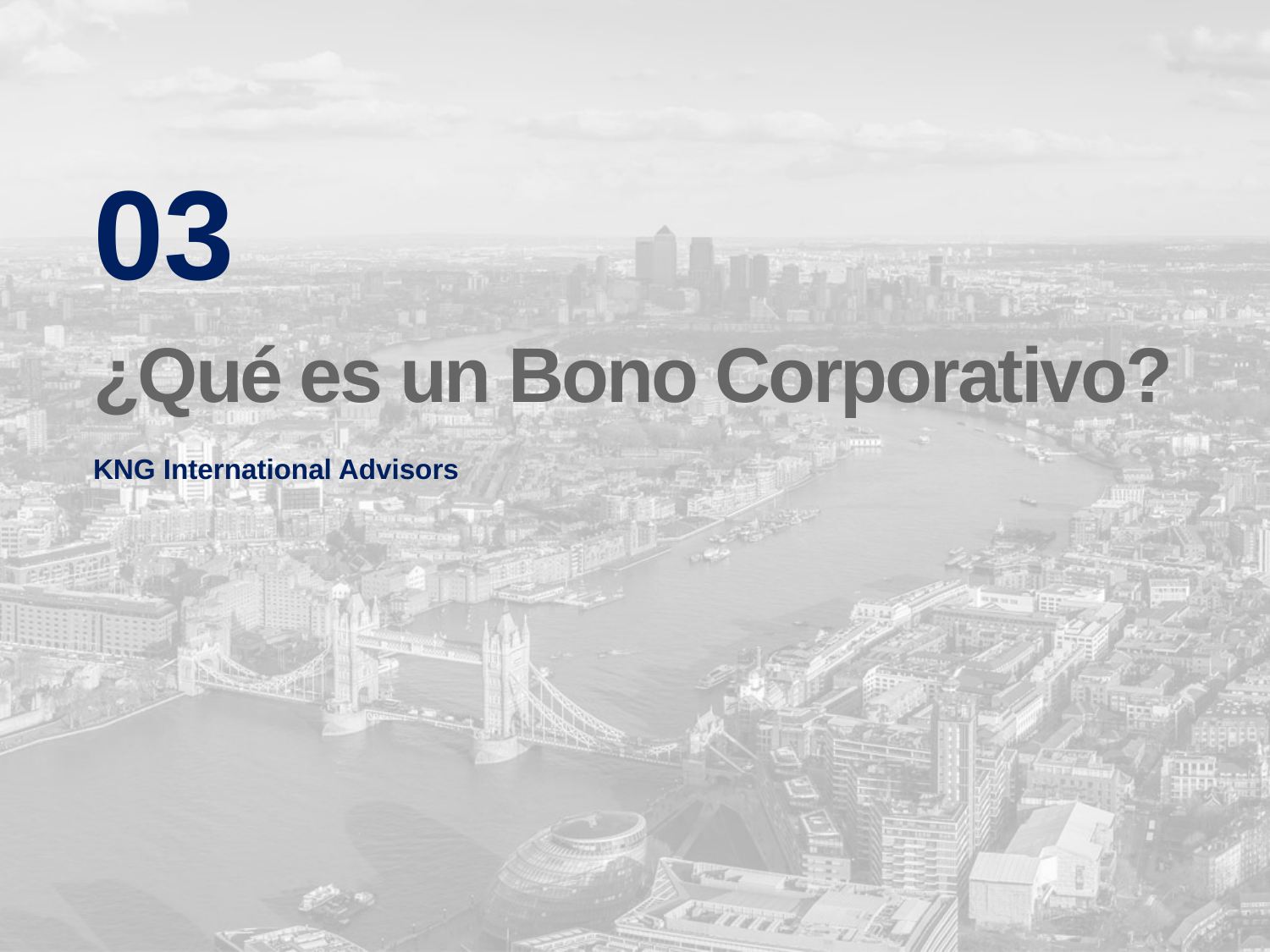

03

¿Qué es un Bono Corporativo?

KNG International Advisors